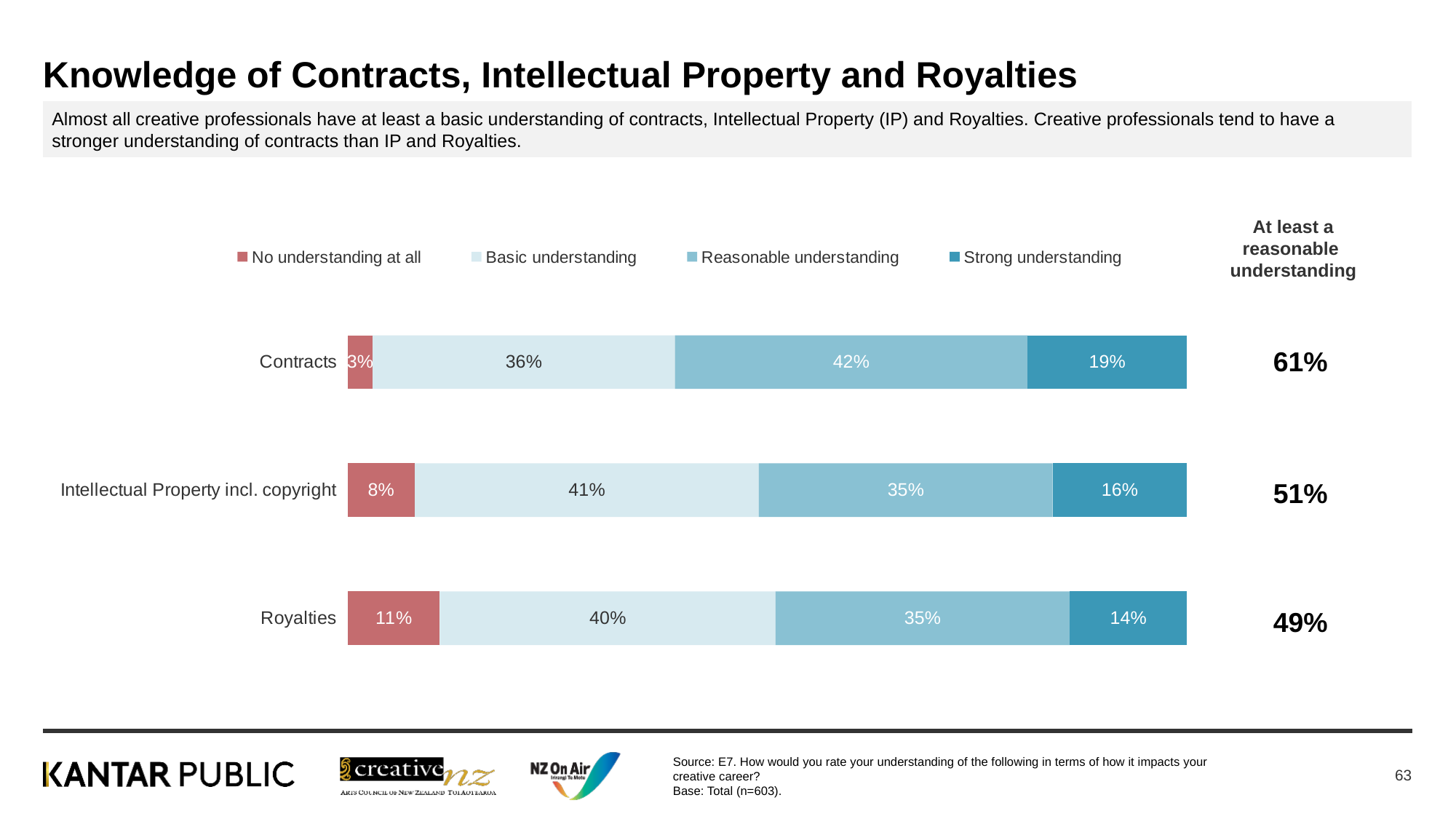

# Knowledge of Contracts, Intellectual Property and Royalties

Almost all creative professionals have at least a basic understanding of contracts, Intellectual Property (IP) and Royalties. Creative professionals tend to have a stronger understanding of contracts than IP and Royalties.
At least a
reasonable
understanding

### Chart

| Category | No understanding at all | Basic understanding | Reasonable understanding | Strong understanding |
|---|---|---|---|---|
| Contracts | 0.03 | 0.36 | 0.42 | 0.19 |
| Intellectual Property incl. copyright | 0.08 | 0.41 | 0.35 | 0.16 |
| Royalties | 0.11 | 0.4 | 0.35 | 0.14 |
61%
51%
49%
Source: E7. How would you rate your understanding of the following in terms of how it impacts your creative career?
Base: Total (n=603).
63